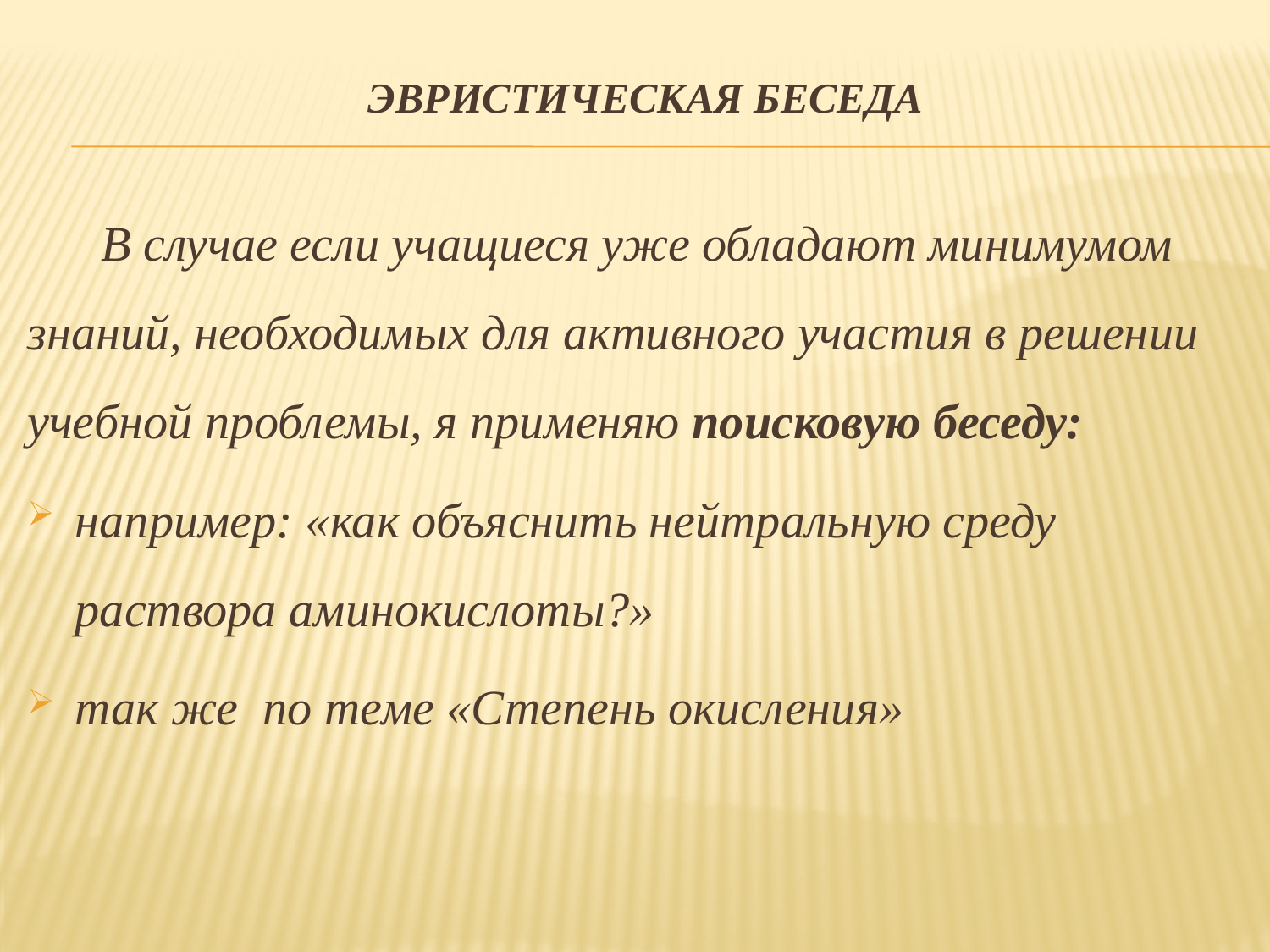

# эвристическая беседа
      В случае если учащиеся уже обладают минимумом знаний, необходимых для активного участия в решении учебной проблемы, я применяю поисковую беседу:
например: «как объяснить нейтральную среду раствора аминокислоты?»
так же  по теме «Степень окисления»